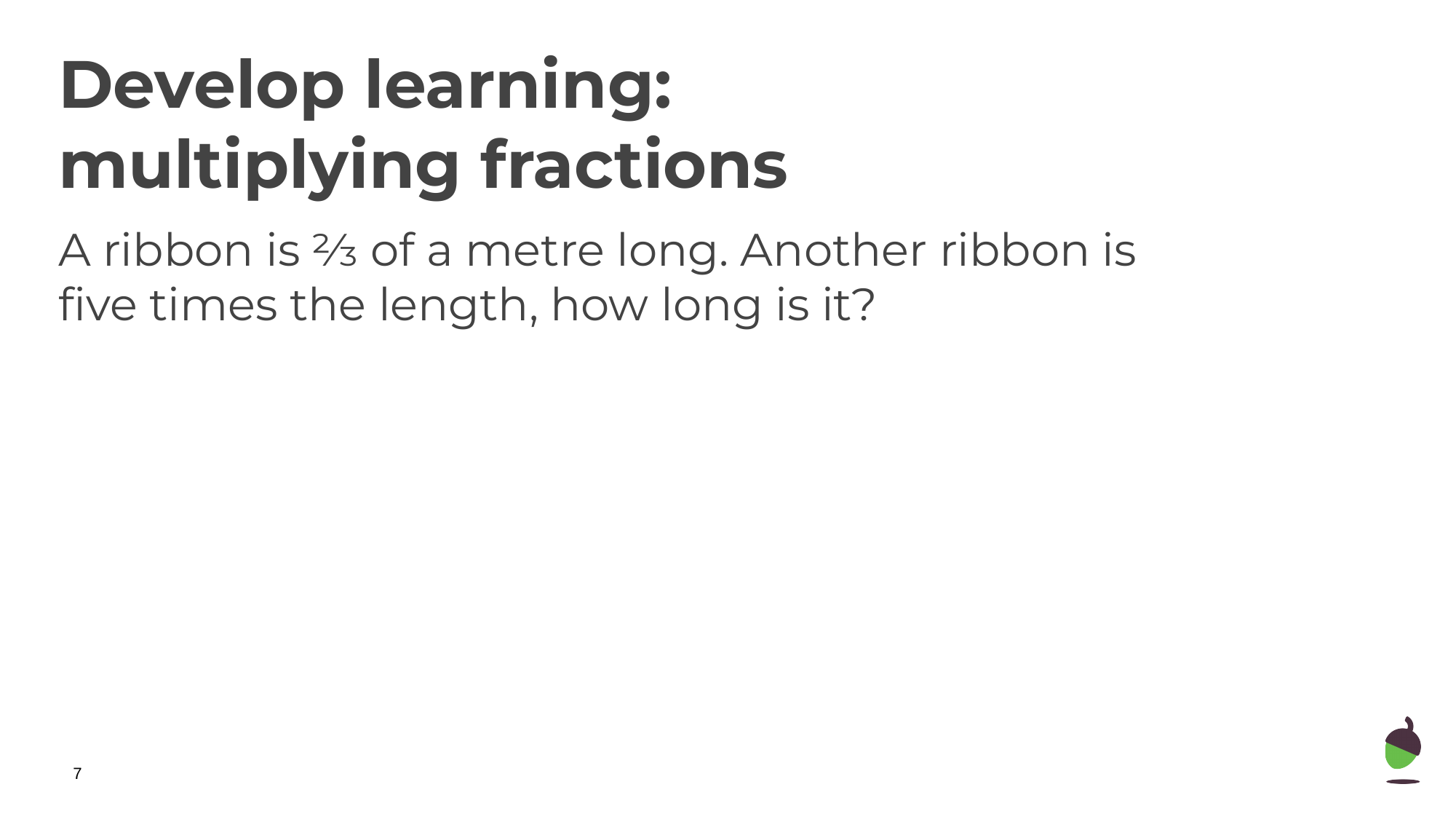

Develop learning: multiplying fractions

A ribbon is ⅔ of a metre long. Another ribbon is five times the length, how long is it?
7